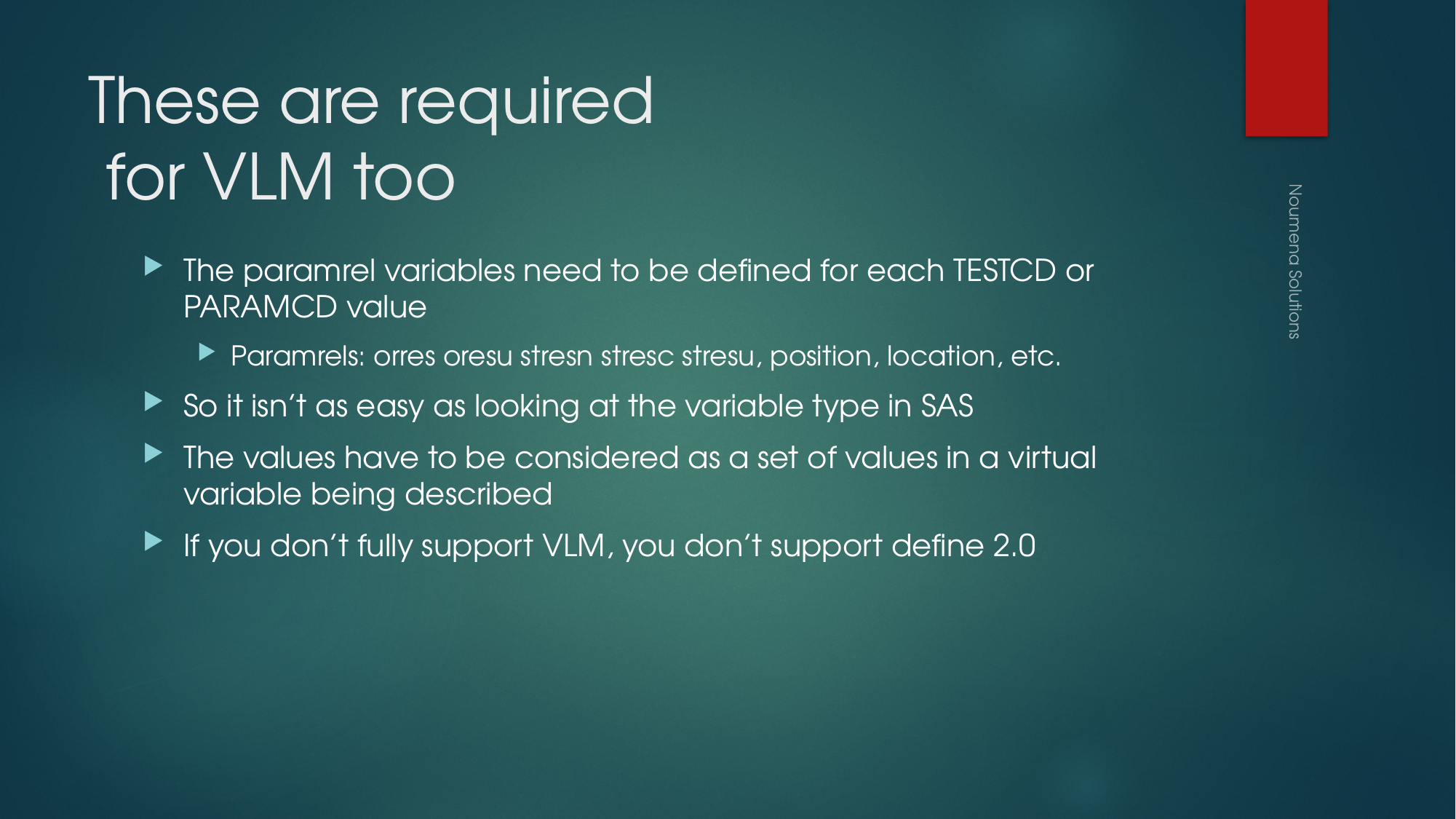

# These are required for VLM too
The paramrel variables need to be defined for each TESTCD or PARAMCD value
Paramrels: orres oresu stresn stresc stresu, position, location, etc.
So it isn’t as easy as looking at the variable type in SAS
The values have to be considered as a set of values in a virtual variable being described
If you don’t fully support VLM, you don’t support define 2.0
Noumena Solutions